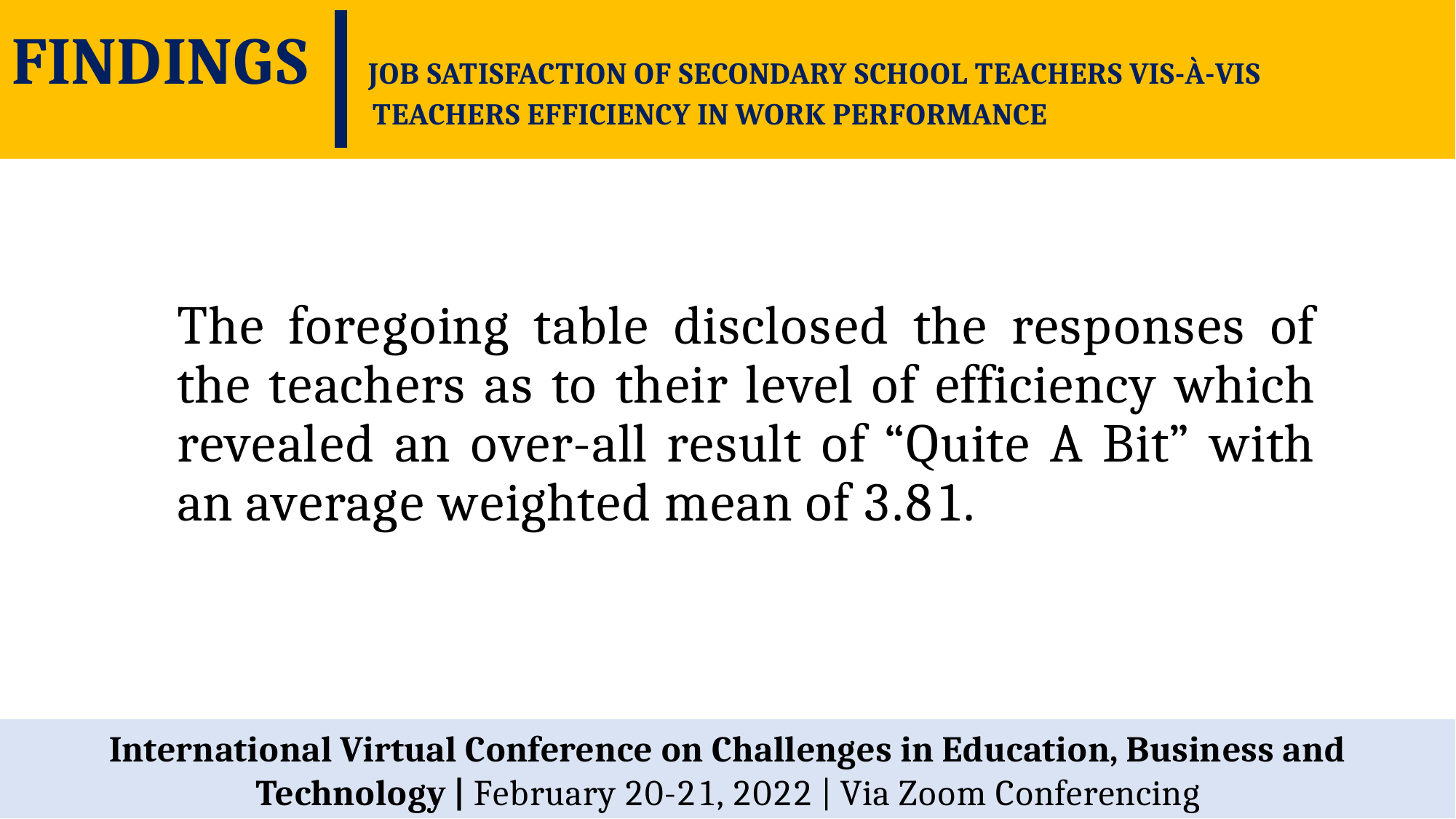

FINDINGS    JOB SATISFACTION OF SECONDARY SCHOOL TEACHERS VIS-À-VIS  					     TEACHERS EFFICIENCY IN WORK PERFORMANCE

The foregoing table disclosed the responses of the teachers as to their level of efficiency which revealed an over-all result of “Quite A Bit” with an average weighted mean of 3.81.
International Virtual Conference on Challenges in Education, Business and Technology | February 20-21, 2022 | Via Zoom Conferencing